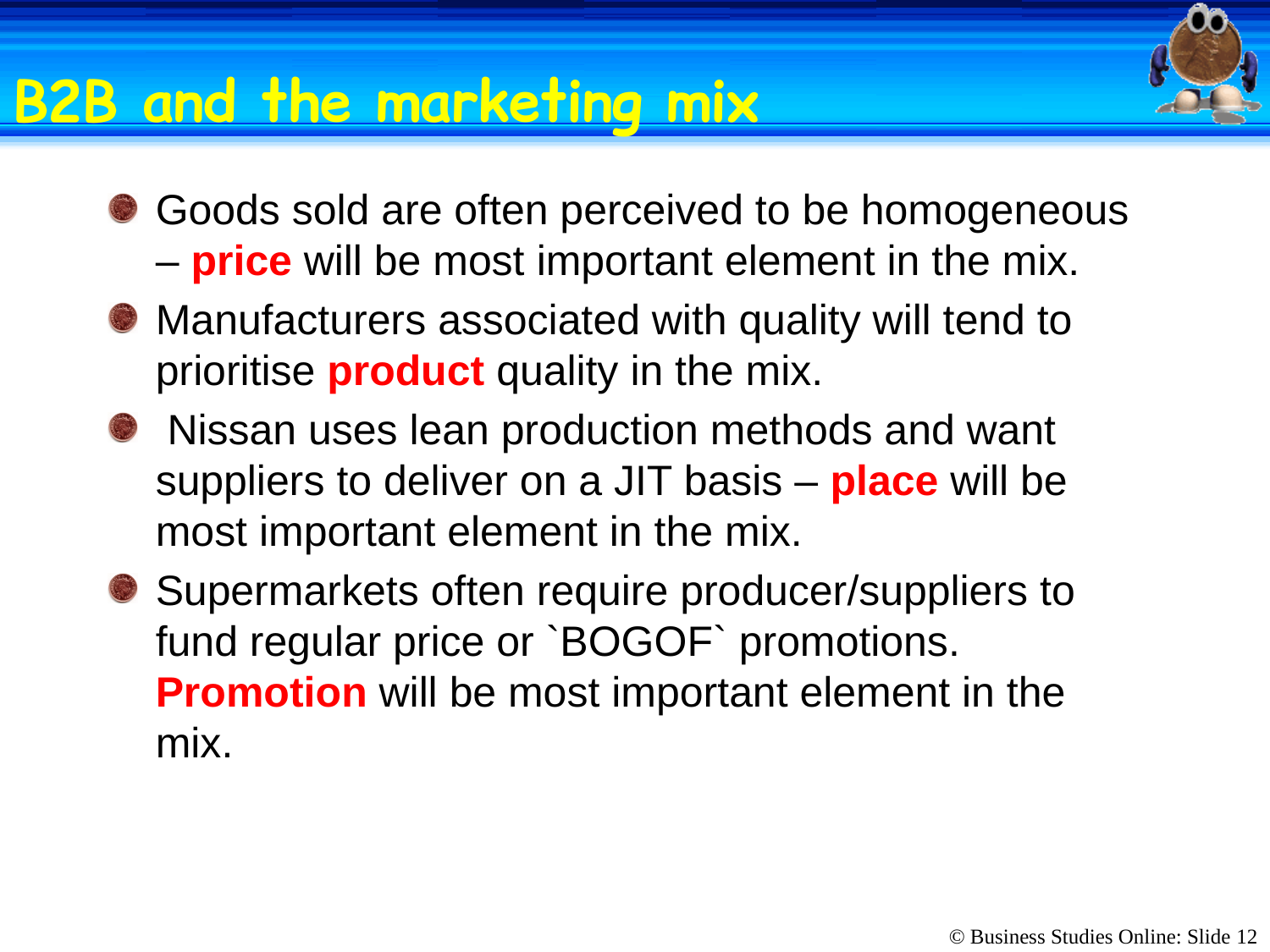

# B2B and the marketing mix
Goods sold are often perceived to be homogeneous – price will be most important element in the mix.
Manufacturers associated with quality will tend to prioritise product quality in the mix.
 Nissan uses lean production methods and want suppliers to deliver on a JIT basis – place will be most important element in the mix.
Supermarkets often require producer/suppliers to fund regular price or `BOGOF` promotions.  Promotion will be most important element in the mix.